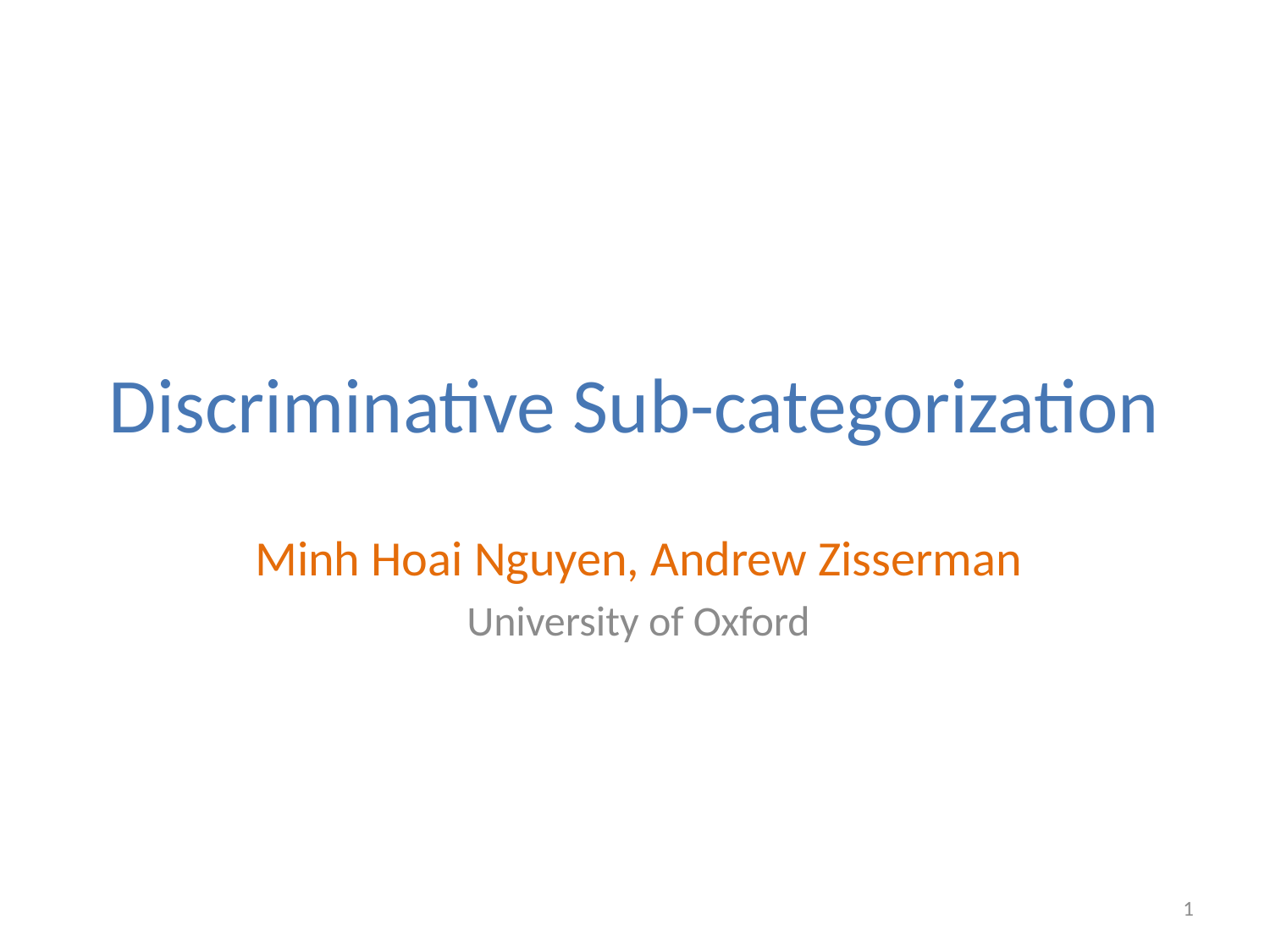

# Discriminative Sub-categorization
Minh Hoai Nguyen, Andrew Zisserman
University of Oxford
1